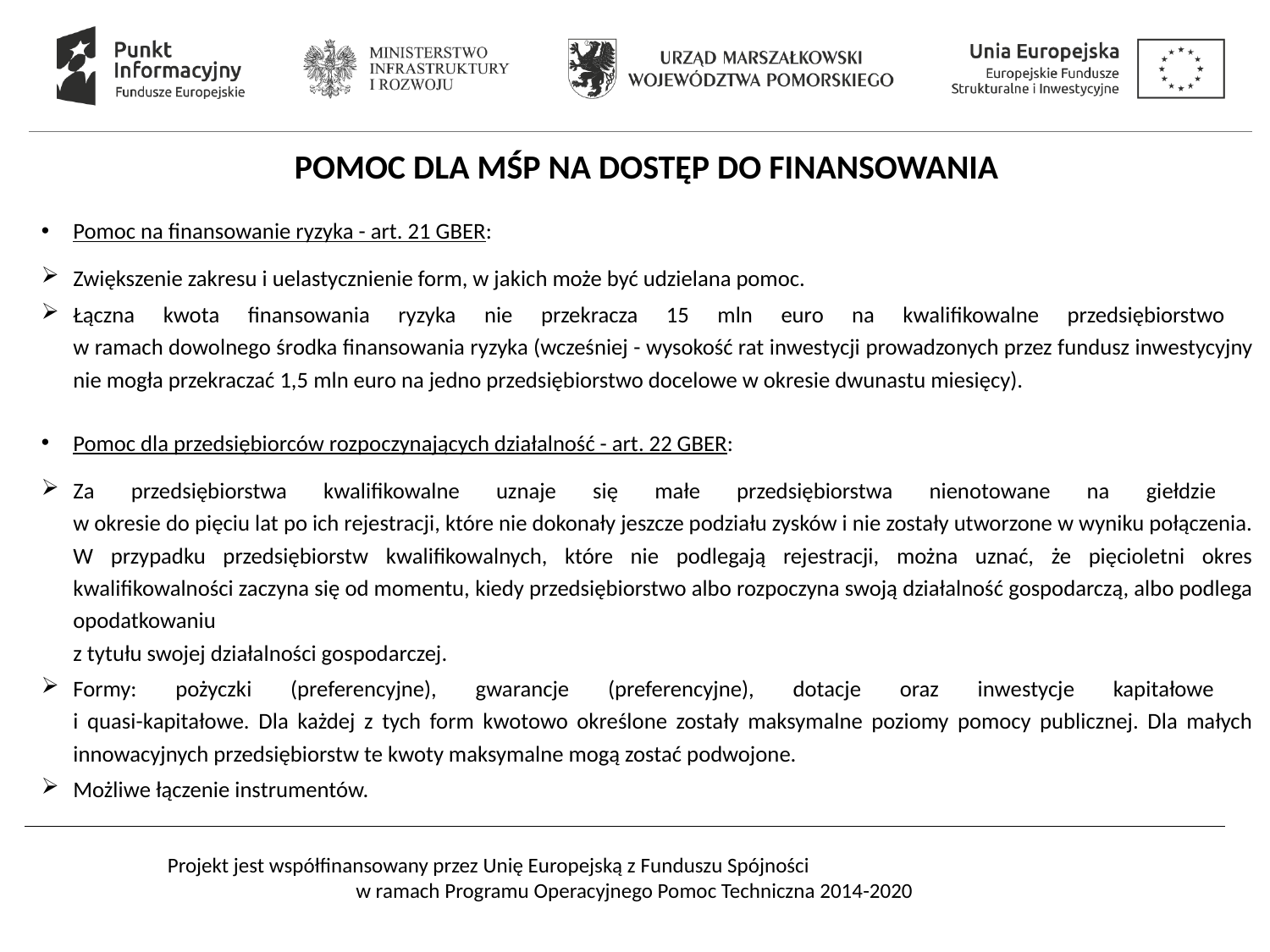

#
POMOC DLA MŚP NA DOSTĘP DO FINANSOWANIA

Pomoc na finansowanie ryzyka - art. 21 GBER:

Zwiększenie zakresu i uelastycznienie form, w jakich może być udzielana pomoc.
Łączna kwota finansowania ryzyka nie przekracza 15 mln euro na kwalifikowalne przedsiębiorstwo
w ramach dowolnego środka finansowania ryzyka (wcześniej - wysokość rat inwestycji prowadzonych przez fundusz inwestycyjny nie mogła przekraczać 1,5 mln euro na jedno przedsiębiorstwo docelowe w okresie dwunastu miesięcy).

Pomoc dla przedsiębiorców rozpoczynających działalność - art. 22 GBER:

Za przedsiębiorstwa kwalifikowalne uznaje się małe przedsiębiorstwa nienotowane na giełdzie
w okresie do pięciu lat po ich rejestracji, które nie dokonały jeszcze podziału zysków i nie zostały utworzone w wyniku połączenia. W przypadku przedsiębiorstw kwalifikowalnych, które nie podlegają rejestracji, można uznać, że pięcioletni okres kwalifikowalności zaczyna się od momentu, kiedy przedsiębiorstwo albo rozpoczyna swoją działalność gospodarczą, albo podlega opodatkowaniu
z tytułu swojej działalności gospodarczej.
Formy: pożyczki (preferencyjne), gwarancje (preferencyjne), dotacje oraz inwestycje kapitałowe
i quasi-kapitałowe. Dla każdej z tych form kwotowo określone zostały maksymalne poziomy pomocy publicznej. Dla małych innowacyjnych przedsiębiorstw te kwoty maksymalne mogą zostać podwojone.
Możliwe łączenie instrumentów.